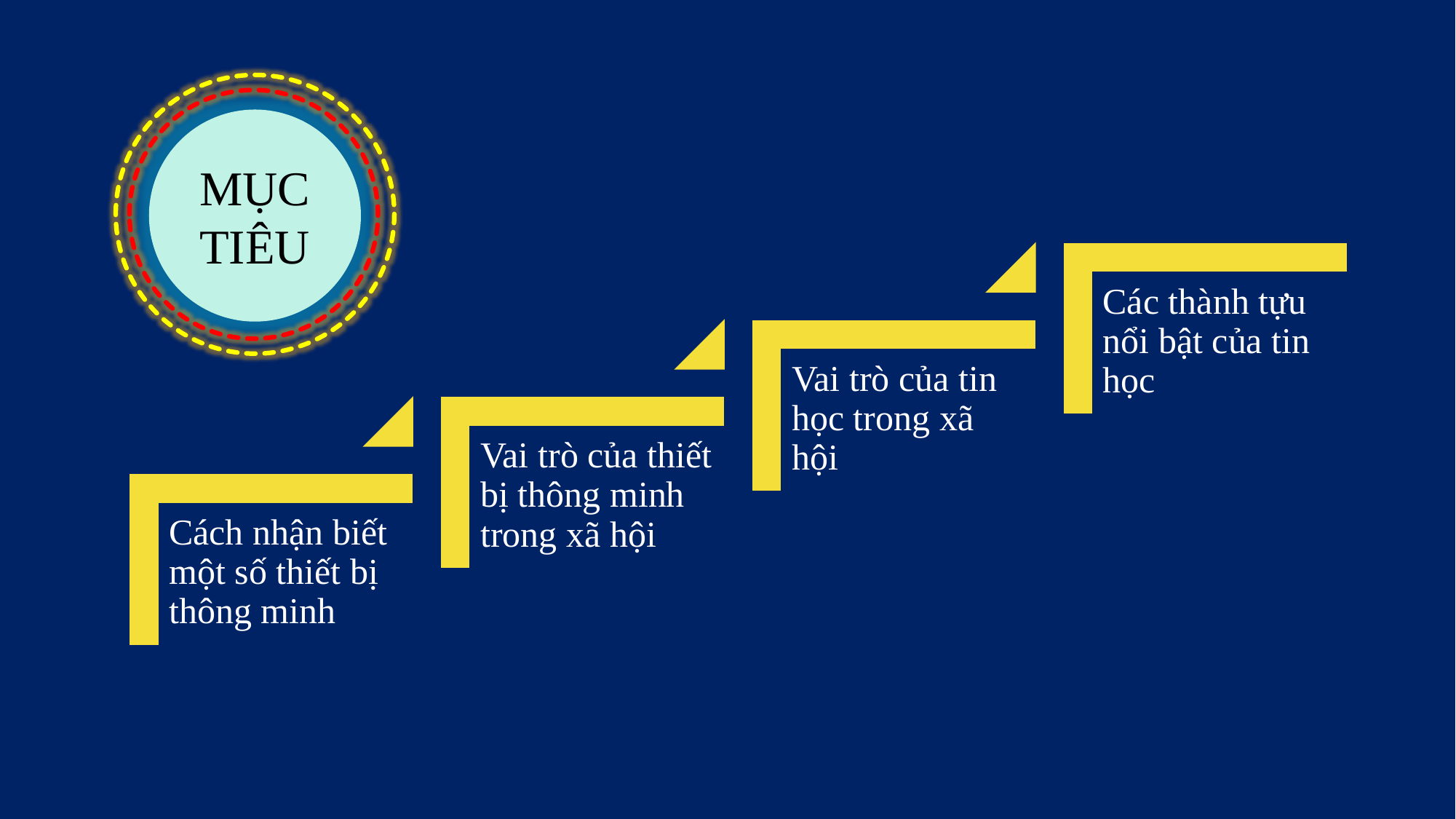

MỤC TIÊU
Cách nhận biết một số thiết bị thông minh
Vai trò của thiết bị thông minh trong xã hội
Vai trò của tin học trong xã hội
Các thành tựu nổi bật của tin học